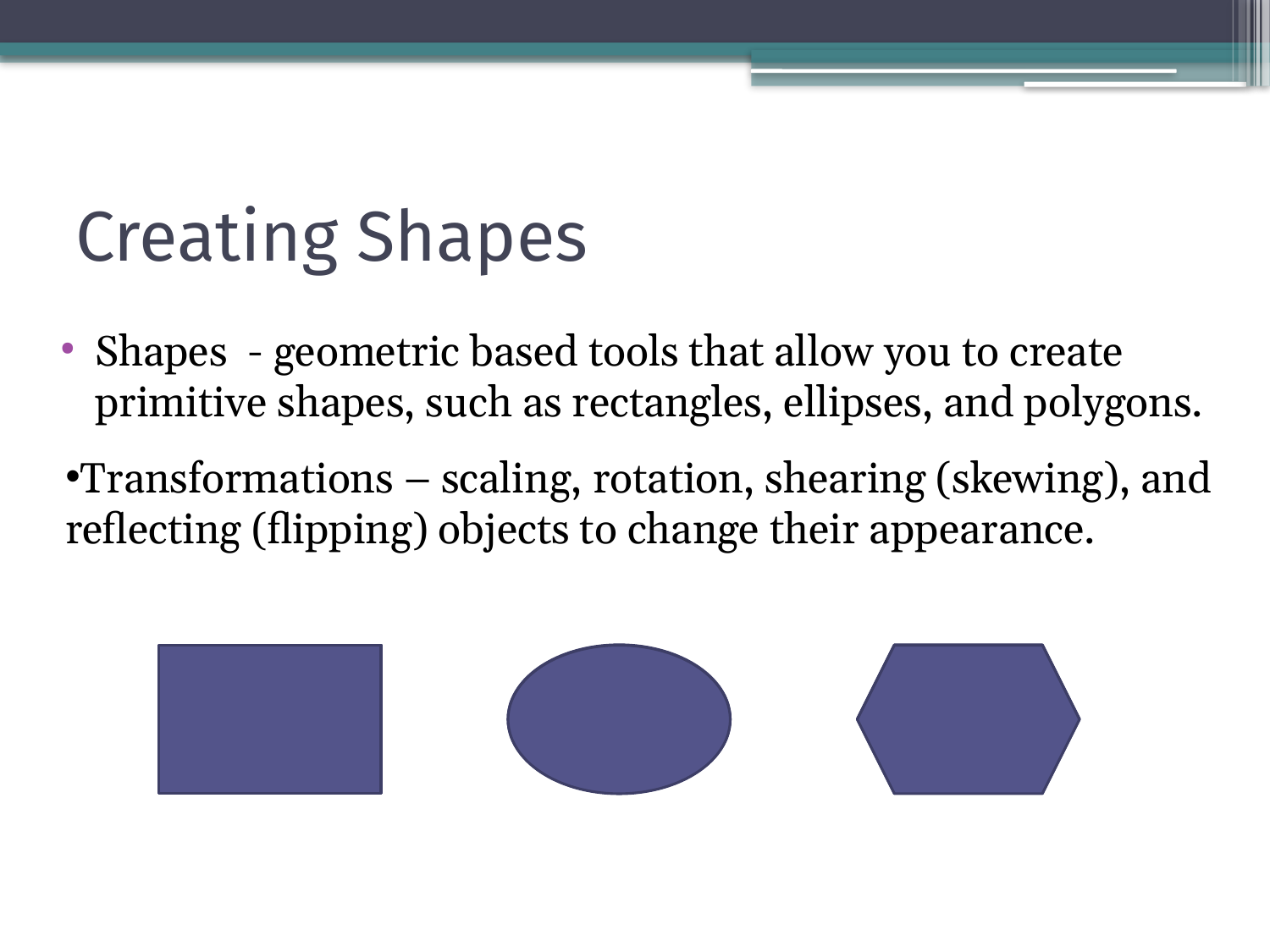

# Creating Shapes
Shapes  - geometric based tools that allow you to create primitive shapes, such as rectangles, ellipses, and polygons.

Transformations – scaling, rotation, shearing (skewing), and reflecting (flipping) objects to change their appearance.